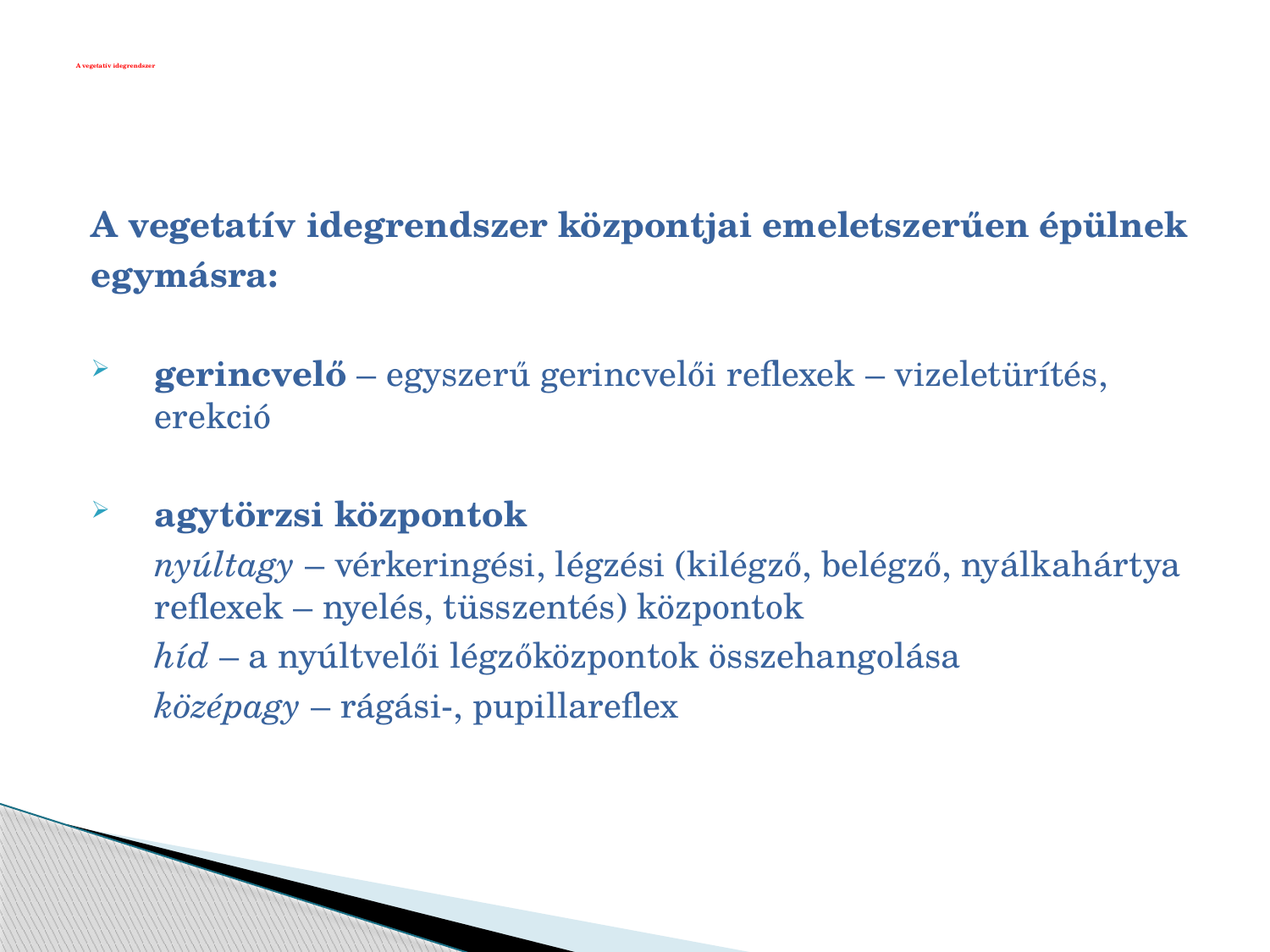

# A vegetatív idegrendszer
A vegetatív idegrendszer központjai emeletszerűen épülnek
egymásra:

gerincvelő – egyszerű gerincvelői reflexek – vizeletürítés, erekció

agytörzsi központok
	nyúltagy – vérkeringési, légzési (kilégző, belégző, nyálkahártya reflexek – nyelés, tüsszentés) központok
	híd – a nyúltvelői légzőközpontok összehangolása
	középagy – rágási-, pupillareflex